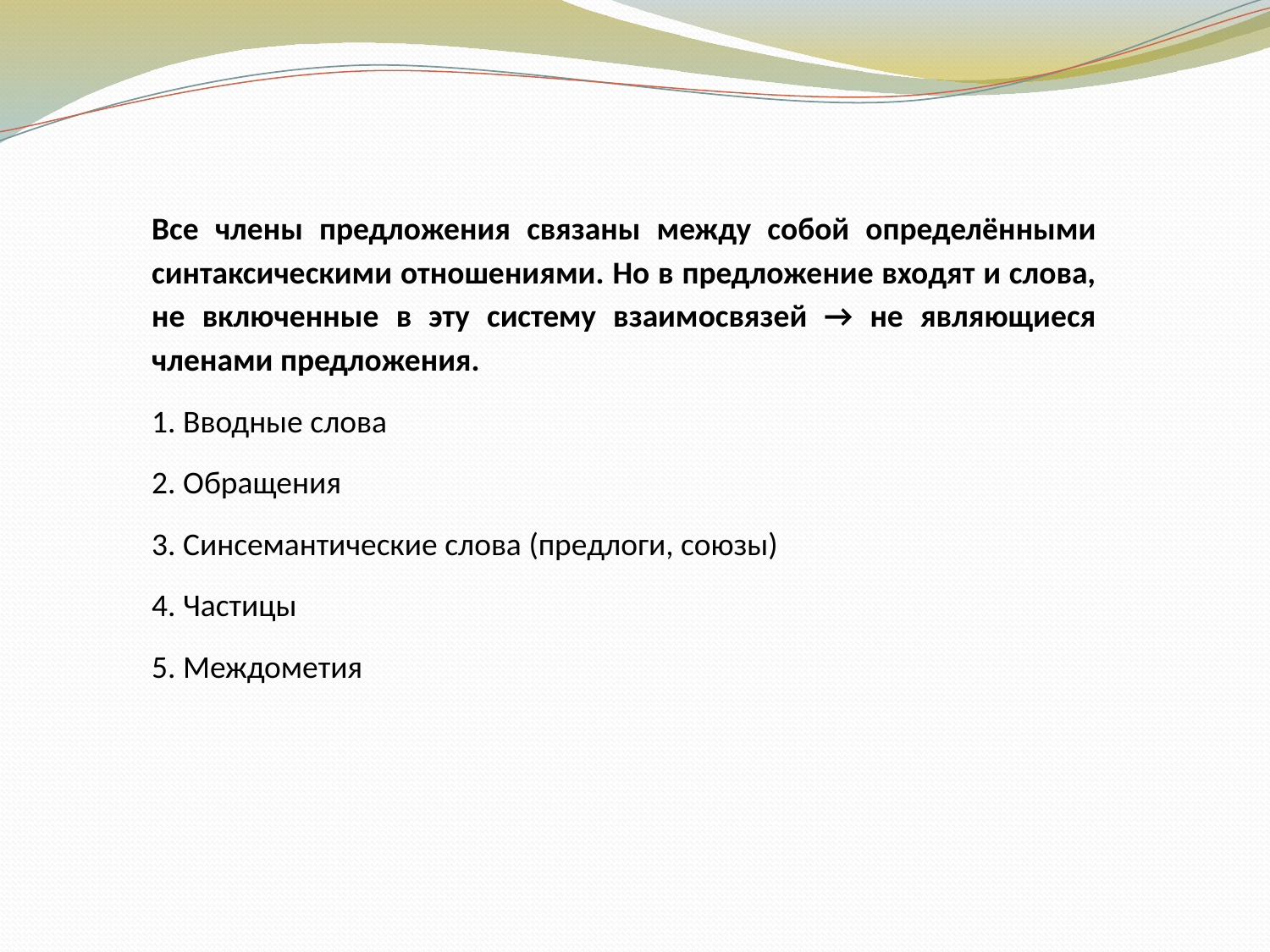

Все члены предложения связаны между собой определёнными синтаксическими отношениями. Но в предложение входят и слова, не включенные в эту систему взаимосвязей → не являющиеся членами предложения.
1. Вводные слова
2. Обращения
3. Синсемантические слова (предлоги, союзы)
4. Частицы
5. Междометия